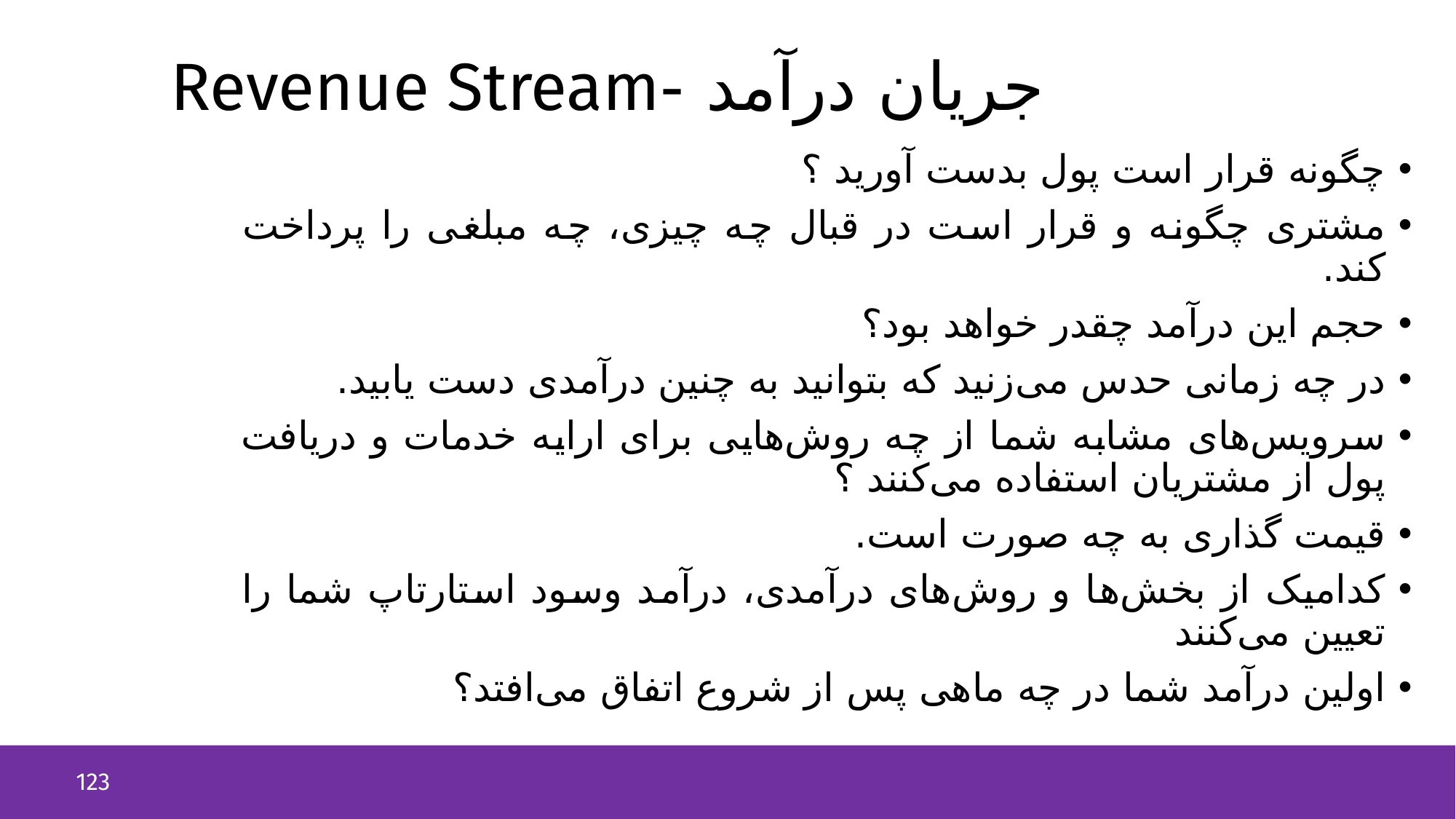

# جریان درآمد -Revenue Stream
چگونه قرار است پول بدست آورید ؟
مشتری چگونه و قرار است در قبال چه چیزی، چه مبلغی را پرداخت کند.
حجم این درآمد چقدر خواهد بود؟
در چه زمانی حدس می‌زنید که بتوانید به چنین درآمدی دست یابید.
سرویس‌های مشابه شما از چه روش‌هایی برای ارایه خدمات و دریافت پول از مشتریان استفاده می‌کنند ؟
قیمت گذاری به چه صورت است.
کدامیک از بخش‌ها و روش‌های درآمدی، درآمد وسود استارتاپ شما را تعیین می‌کنند
اولین درآمد شما در چه ماهی پس از شروع اتفاق می‌افتد؟